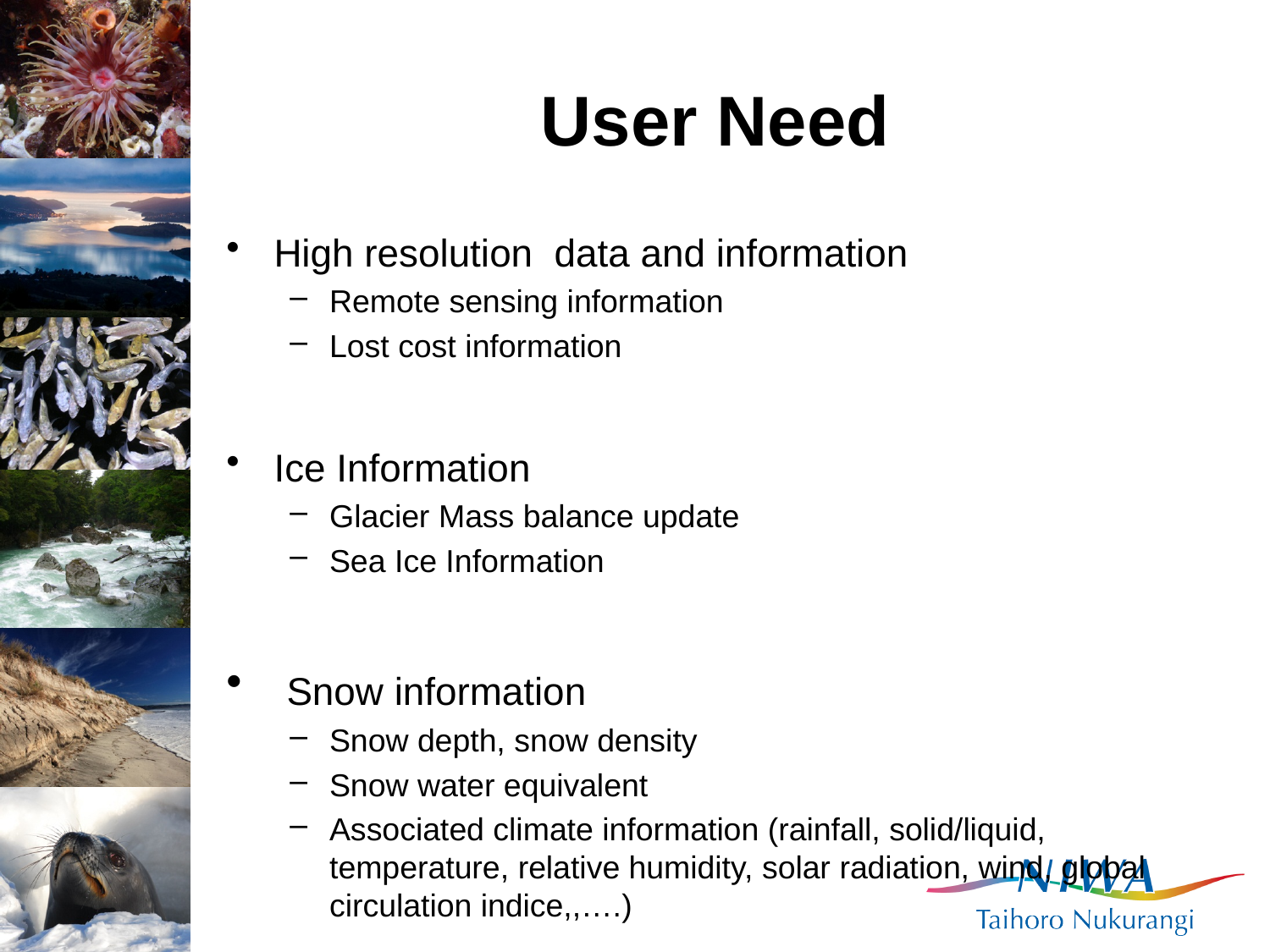

# User Need
High resolution  data and information
Remote sensing information
Lost cost information

Ice Information
Glacier Mass balance update
Sea Ice Information

 Snow information
Snow depth, snow density
Snow water equivalent
Associated climate information (rainfall, solid/liquid, temperature, relative humidity, solar radiation, wind, global circulation indice,,….)